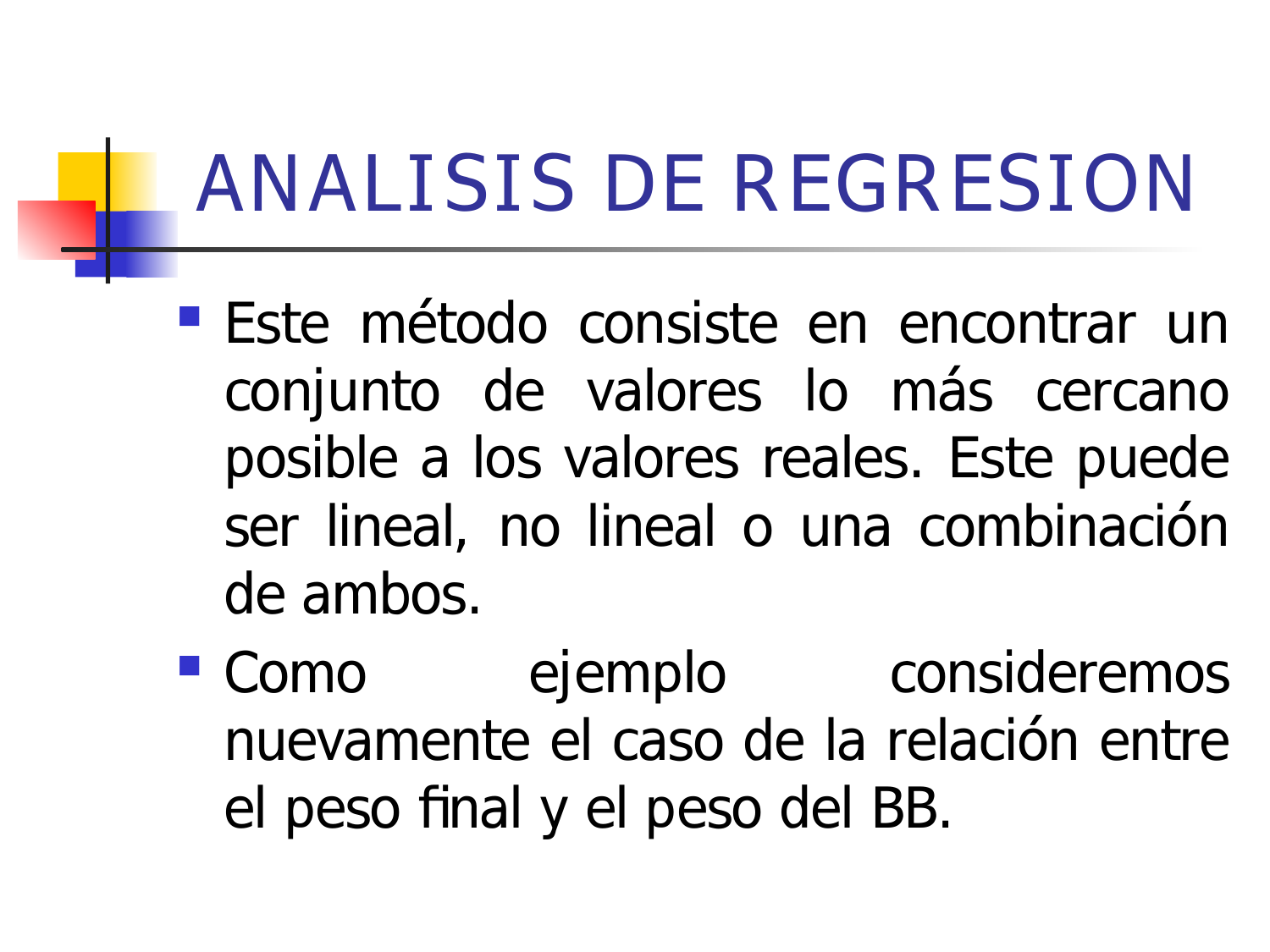

# ANALISIS DE REGRESION
Este método consiste en encontrar un conjunto de valores lo más cercano posible a los valores reales. Este puede ser lineal, no lineal o una combinación de ambos.
Como ejemplo consideremos nuevamente el caso de la relación entre el peso final y el peso del BB.